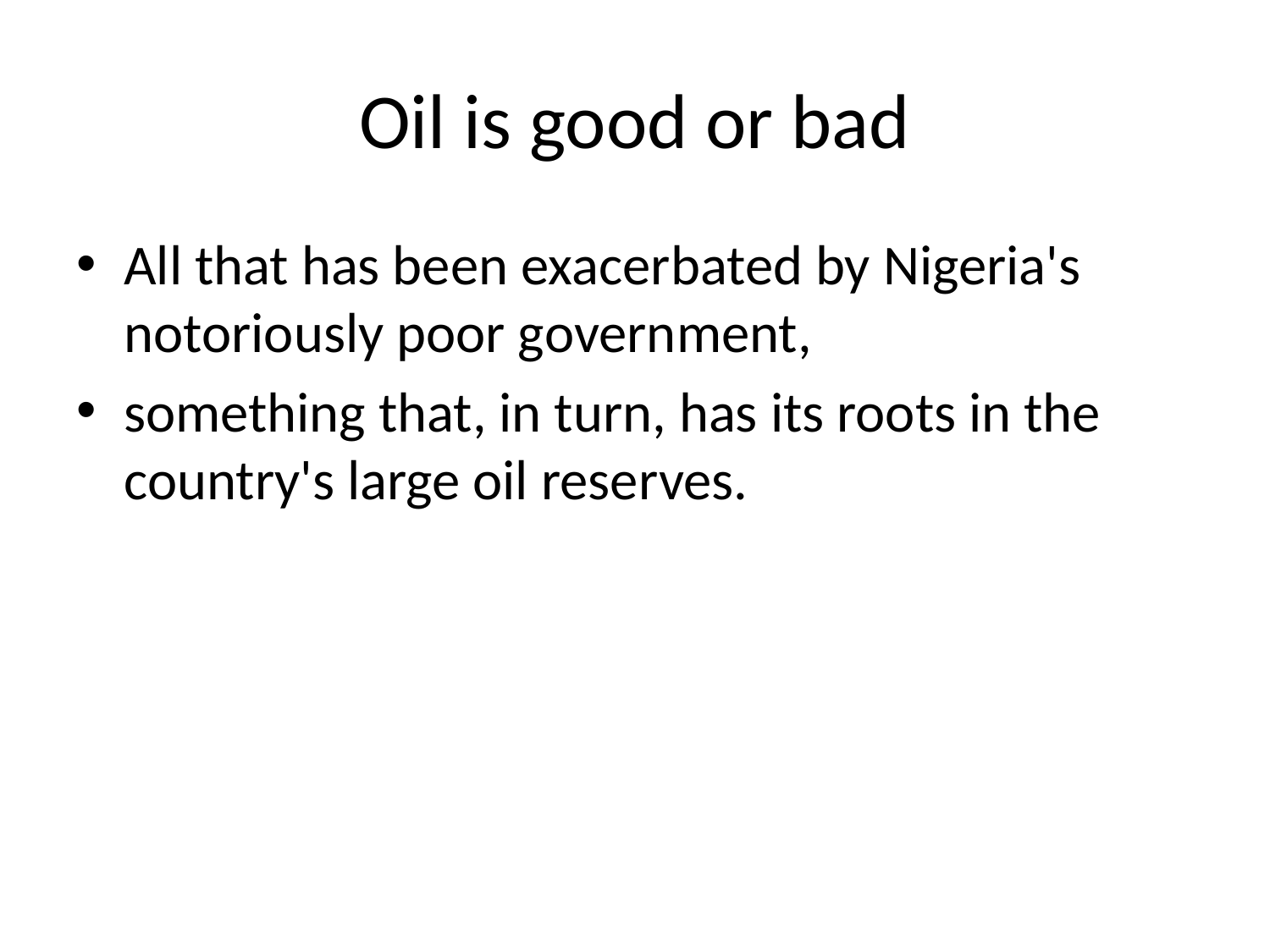

# Oil is good or bad
All that has been exacerbated by Nigeria's notoriously poor government,
something that, in turn, has its roots in the country's large oil reserves.